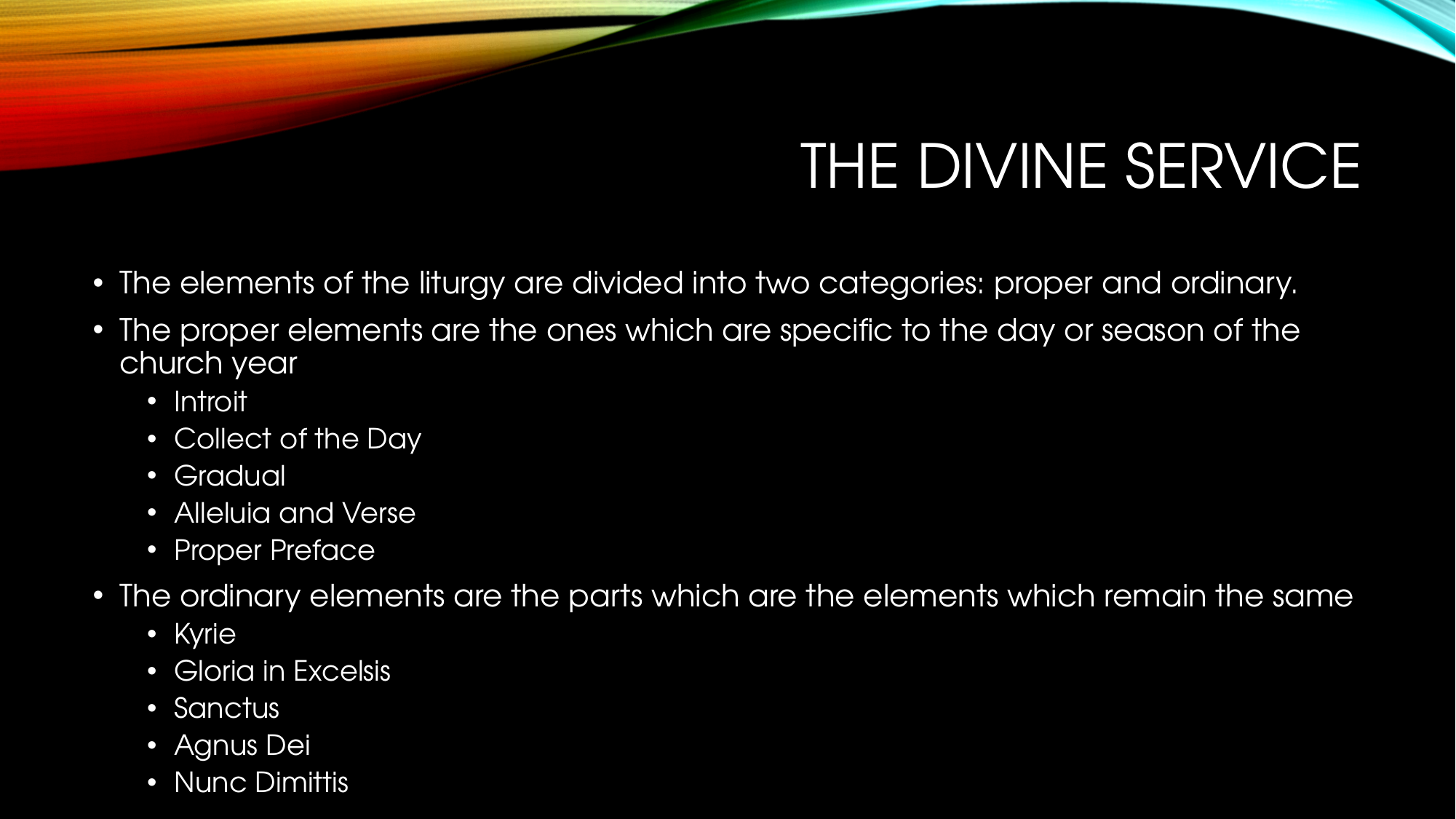

# The divine service
The elements of the liturgy are divided into two categories: proper and ordinary.
The proper elements are the ones which are specific to the day or season of the church year
Introit
Collect of the Day
Gradual
Alleluia and Verse
Proper Preface
The ordinary elements are the parts which are the elements which remain the same
Kyrie
Gloria in Excelsis
Sanctus
Agnus Dei
Nunc Dimittis